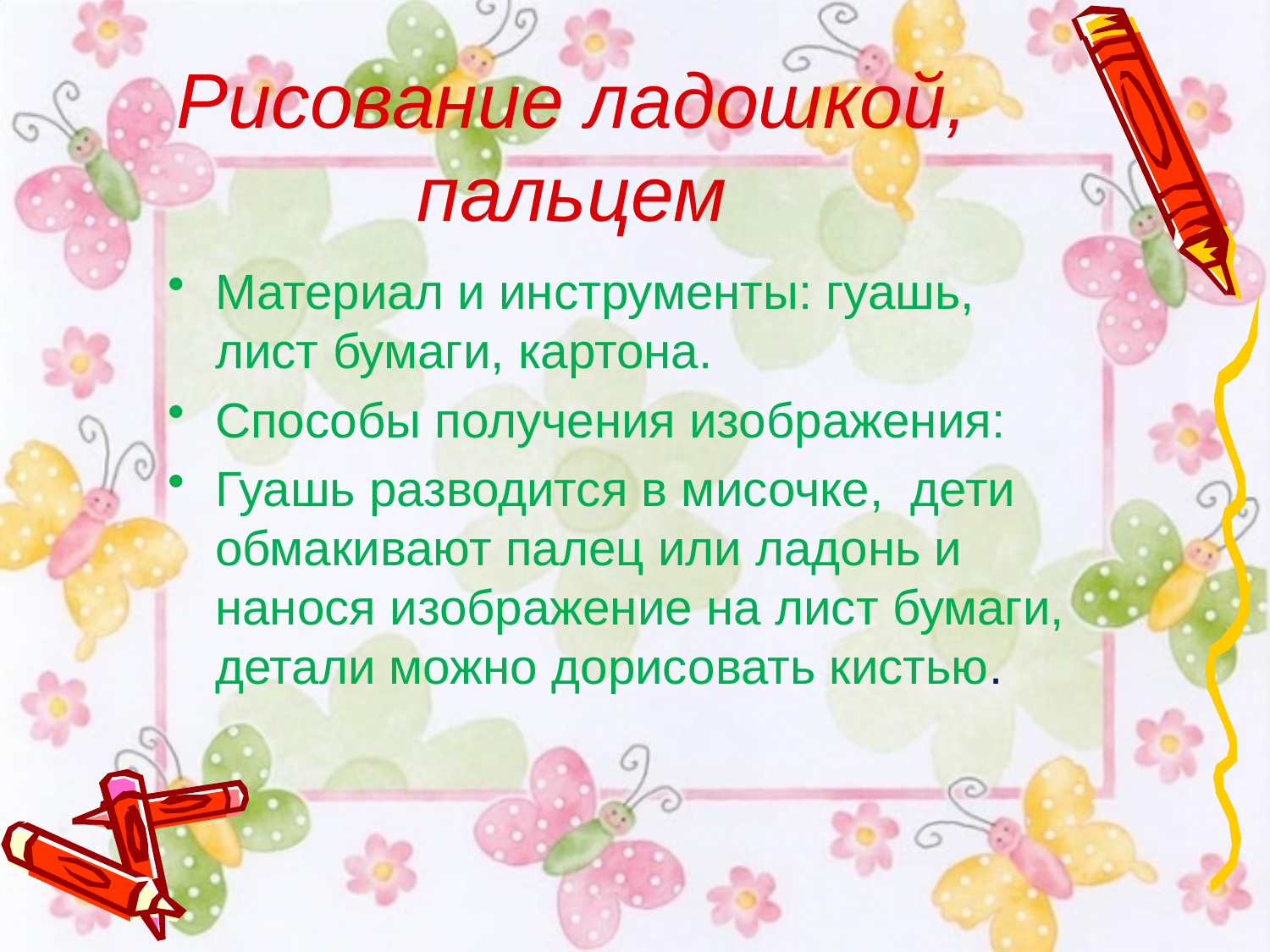

# Рисование ладошкой, пальцем

Материал и инструменты: гуашь, лист бумаги, картона.
Способы получения изображения:
Гуашь разводится в мисочке,  дети обмакивают палец или ладонь и нанося изображение на лист бумаги, детали можно дорисовать кистью.